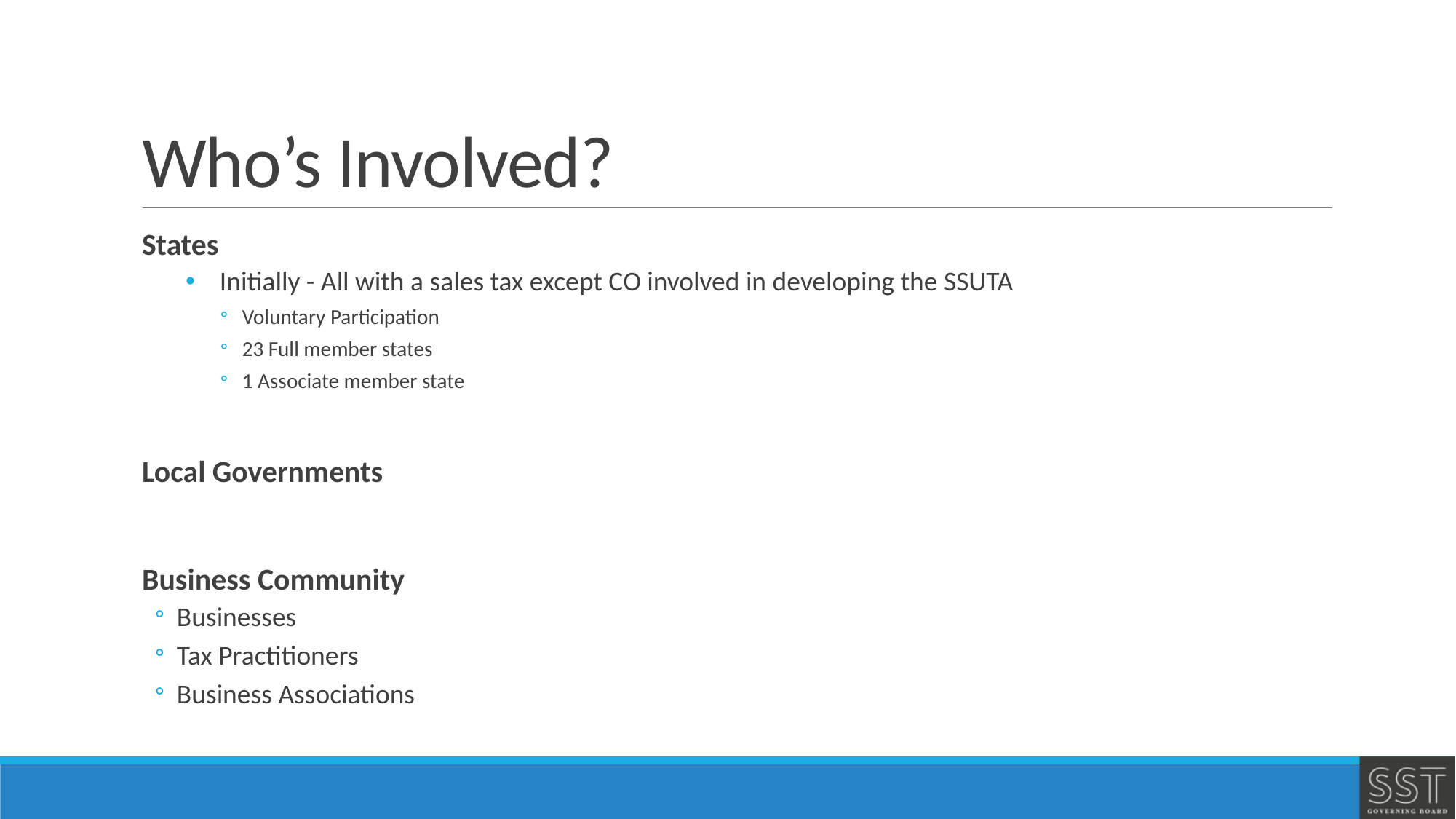

# Who’s Involved?
States
Initially - All with a sales tax except CO involved in developing the SSUTA
Voluntary Participation
23 Full member states
1 Associate member state

Local Governments

Business Community
Businesses
Tax Practitioners
Business Associations